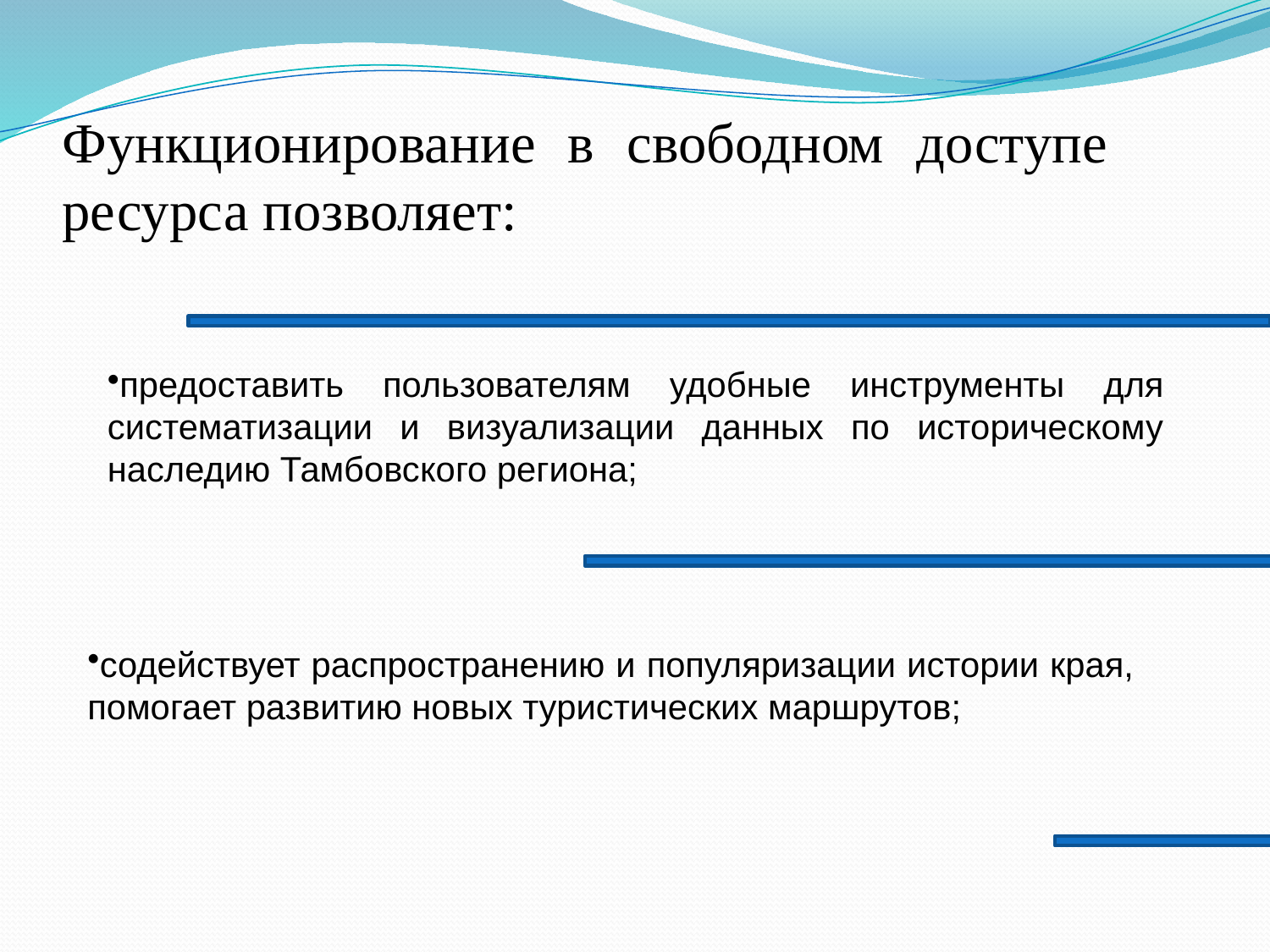

Функционирование в свободном доступе ресурса позволяет:

предоставить пользователям удобные инструменты для систематизации и визуализации данных по историческому наследию Тамбовского региона;

содействует распространению и популяризации истории края, помогает развитию новых туристических маршрутов;